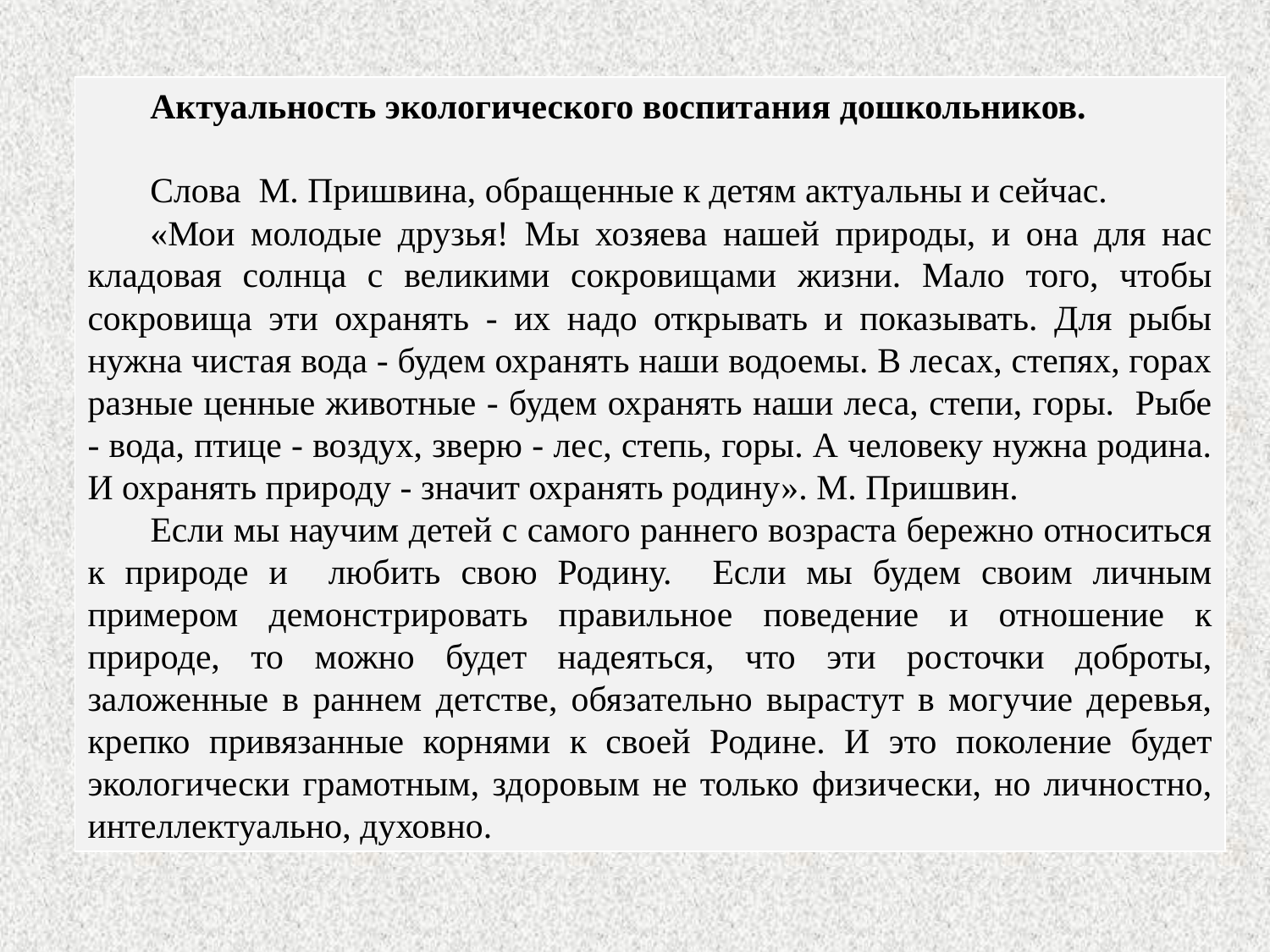

Актуальность экологического воспитания дошкольников.

Слова  М. Пришвина, обращенные к детям актуальны и сейчас.
«Мои молодые друзья! Мы хозяева нашей природы, и она для нас кладовая солнца с великими сокровищами жизни. Мало того, чтобы сокровища эти охранять - их надо открывать и показывать. Для рыбы нужна чистая вода - будем охранять наши водоемы. В лесах, степях, горах разные ценные животные - будем охранять наши леса, степи, горы.  Рыбе - вода, птице - воздух, зверю - лес, степь, горы. А человеку нужна родина. И охранять природу - значит охранять родину». М. Пришвин.
Если мы научим детей с самого раннего возраста бережно относиться к природе и  любить свою Родину.  Если мы будем своим личным примером демонстрировать правильное поведение и отношение к природе, то можно будет надеяться, что эти росточки доброты, заложенные в раннем детстве, обязательно вырастут в могучие деревья, крепко привязанные корнями к своей Родине. И это поколение будет экологически грамотным, здоровым не только физически, но личностно, интеллектуально, духовно.